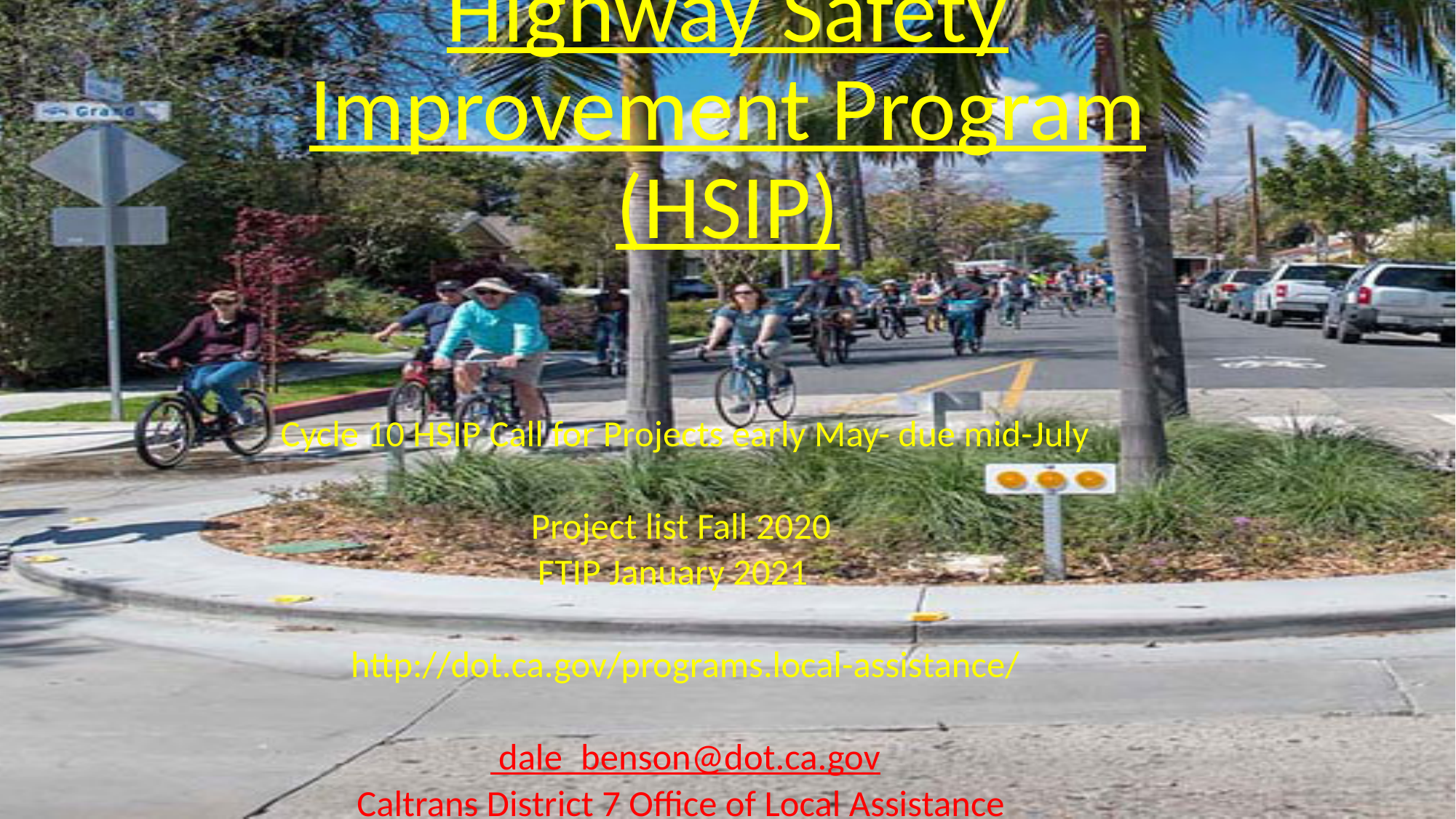

# Highway Safety Improvement Program (HSIP)
Cycle 10 HSIP Call for Projects early May- due mid-July

Project list Fall 2020
FTIP January 2021

http://dot.ca.gov/programs.local-assistance/

 dale_benson@dot.ca.gov
Caltrans District 7 Office of Local Assistance